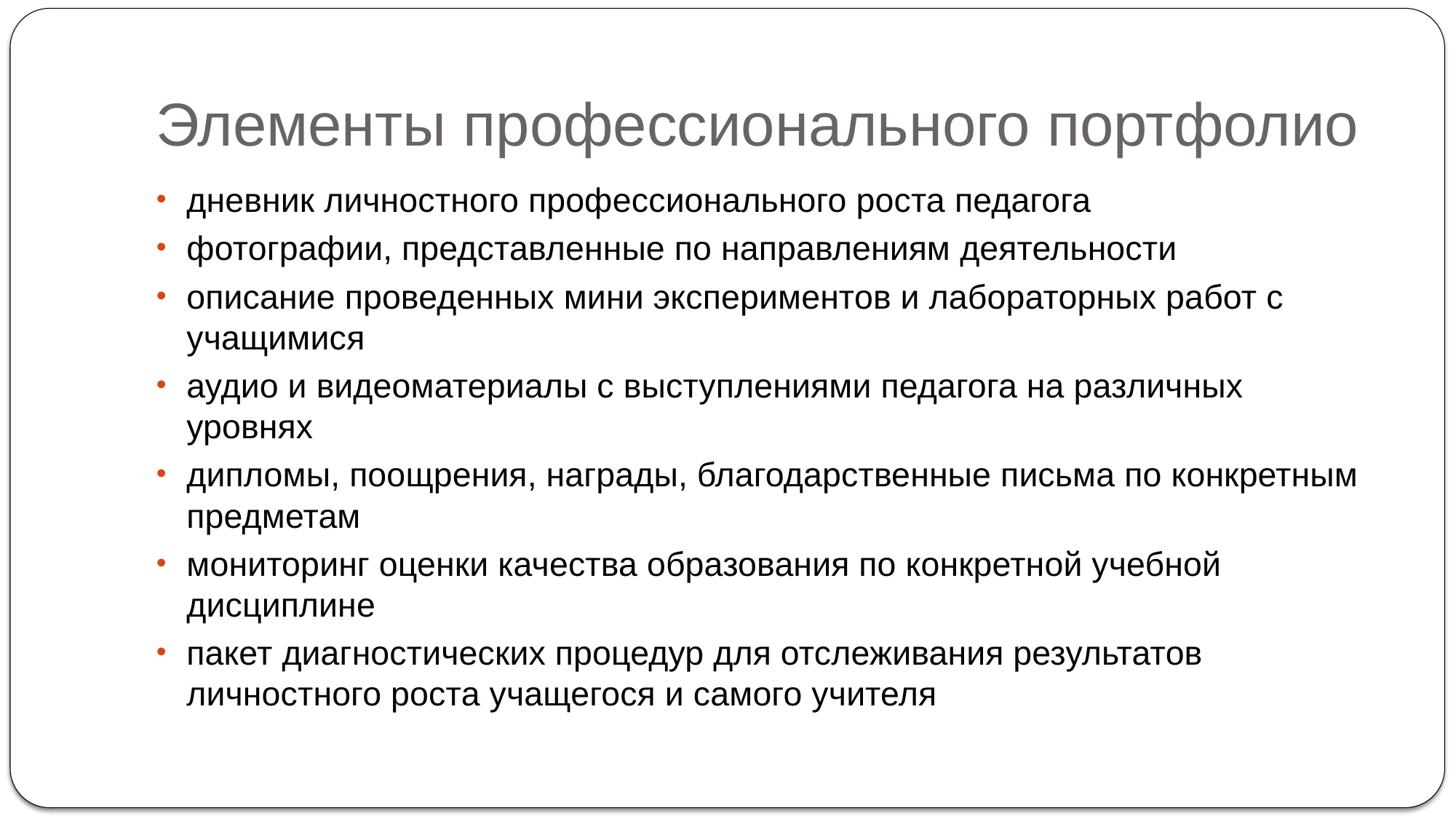

# Элементы профессионального портфолио
дневник личностного профессионального роста педагога
фотографии, представленные по направлениям деятельности
описание проведенных мини экспериментов и лабораторных работ с учащимися
аудио и видеоматериалы с выступлениями педагога на различных уровнях
дипломы, поощрения, награды, благодарственные письма по конкретным предметам
мониторинг оценки качества образования по конкретной учебной дисциплине
пакет диагностических процедур для отслеживания результатов личностного роста учащегося и самого учителя